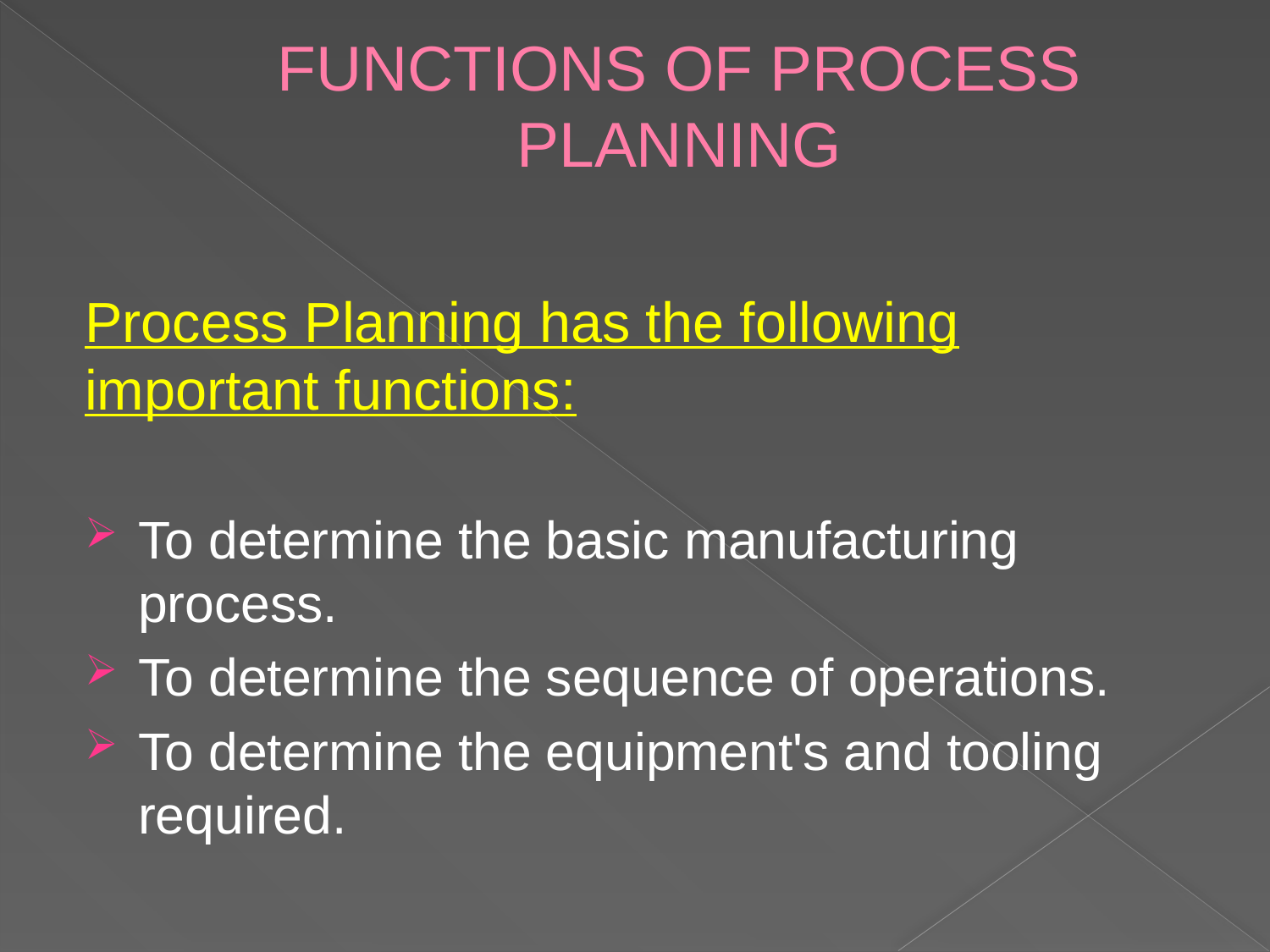

# FUNCTIONS OF PROCESS PLANNING

Process Planning has the following important functions:

To determine the basic manufacturing process.
To determine the sequence of operations.
To determine the equipment's and tooling required.